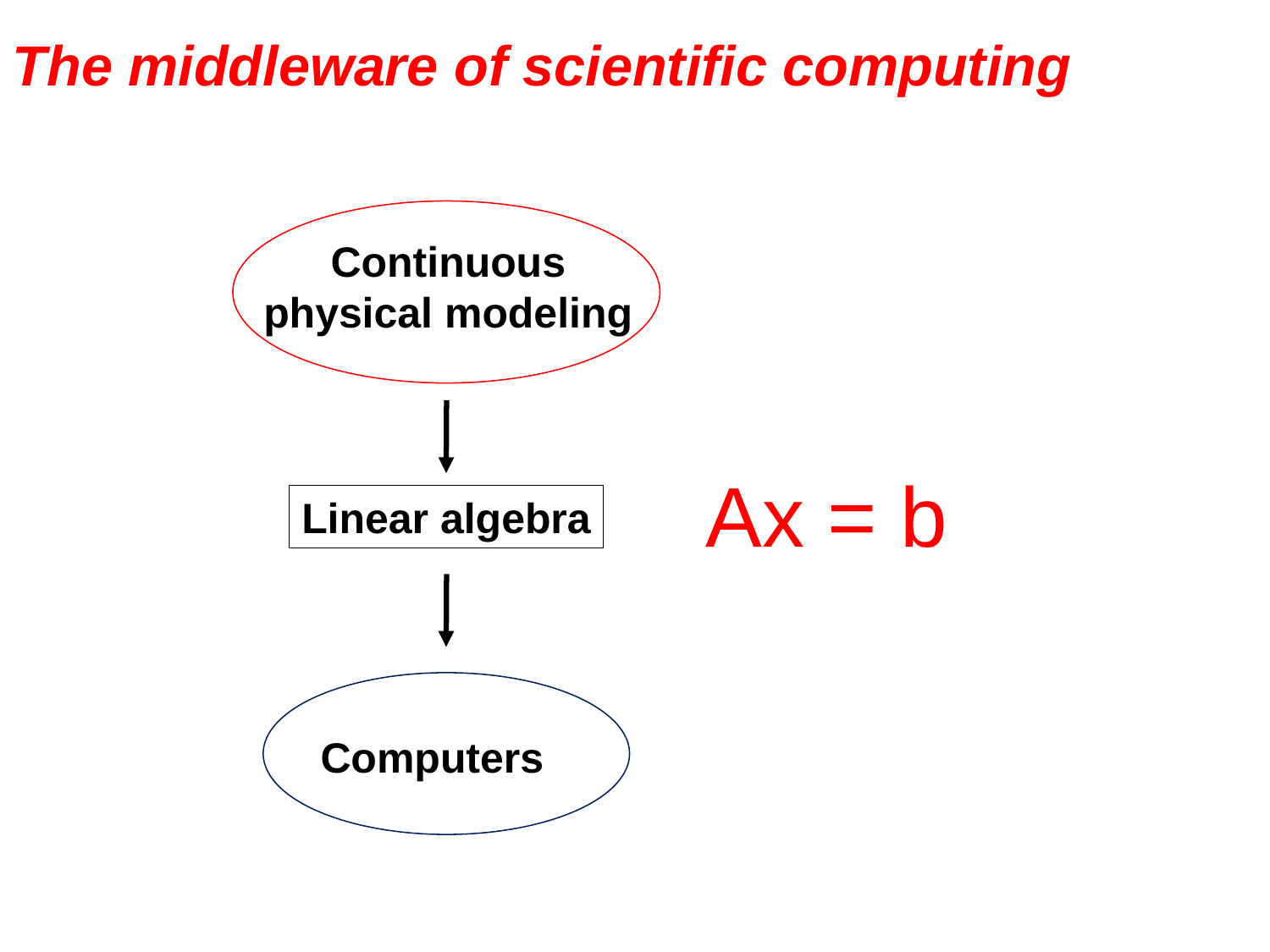

# The middleware of scientific computing

Continuous
physical modeling
Linear algebra

Computers
Ax = b